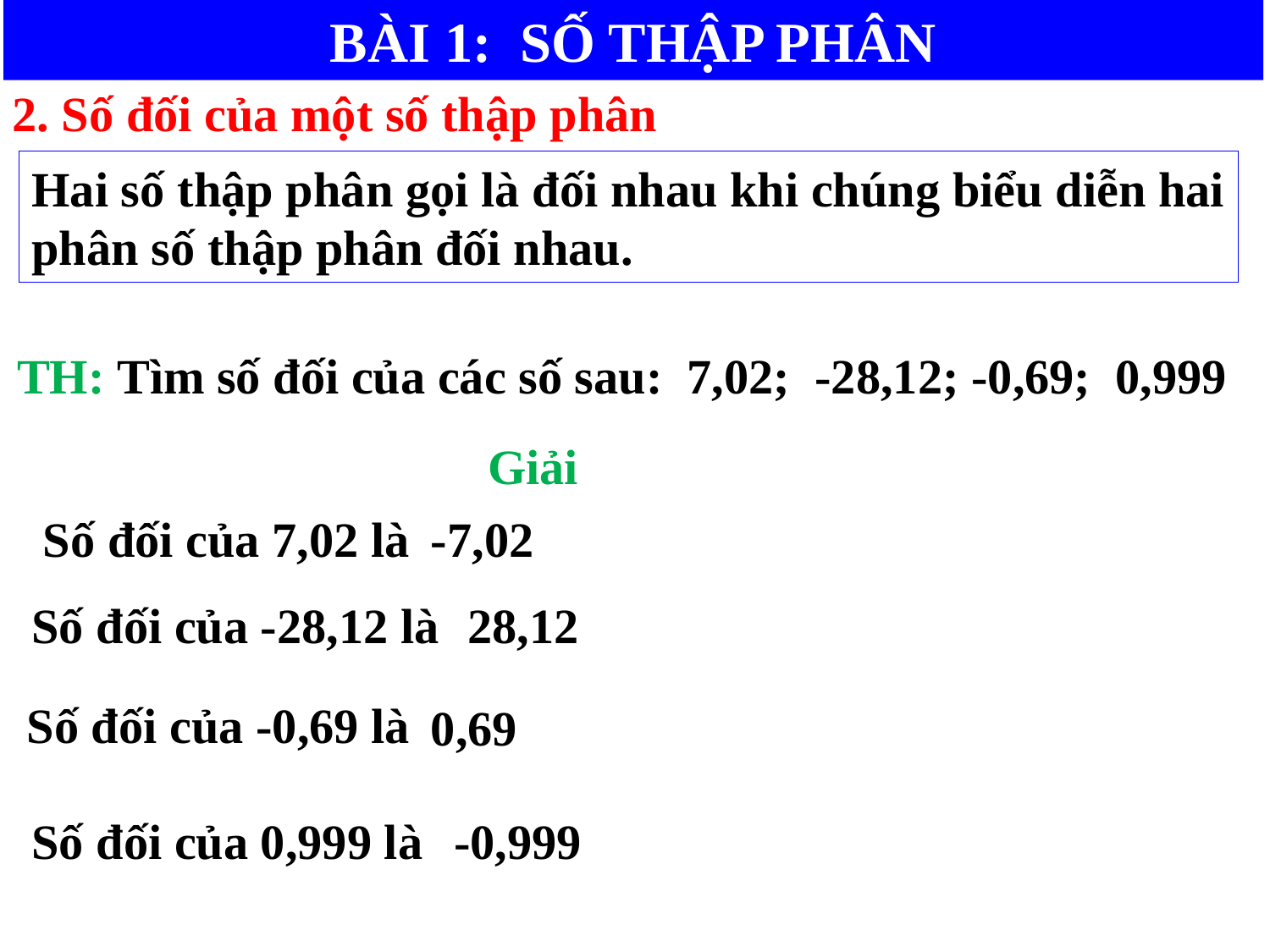

BÀI 1:  SỐ THẬP PHÂN
2. Số đối của một số thập phân
Hai số thập phân gọi là đối nhau khi chúng biểu diễn hai phân số thập phân đối nhau.
TH: Tìm số đối của các số sau:  7,02;  -28,12; -0,69;  0,999
Giải
Số đối của 7,02 là
-7,02
Số đối của -28,12 là
28,12
Số đối của -0,69 là
0,69
Số đối của 0,999 là
-0,999